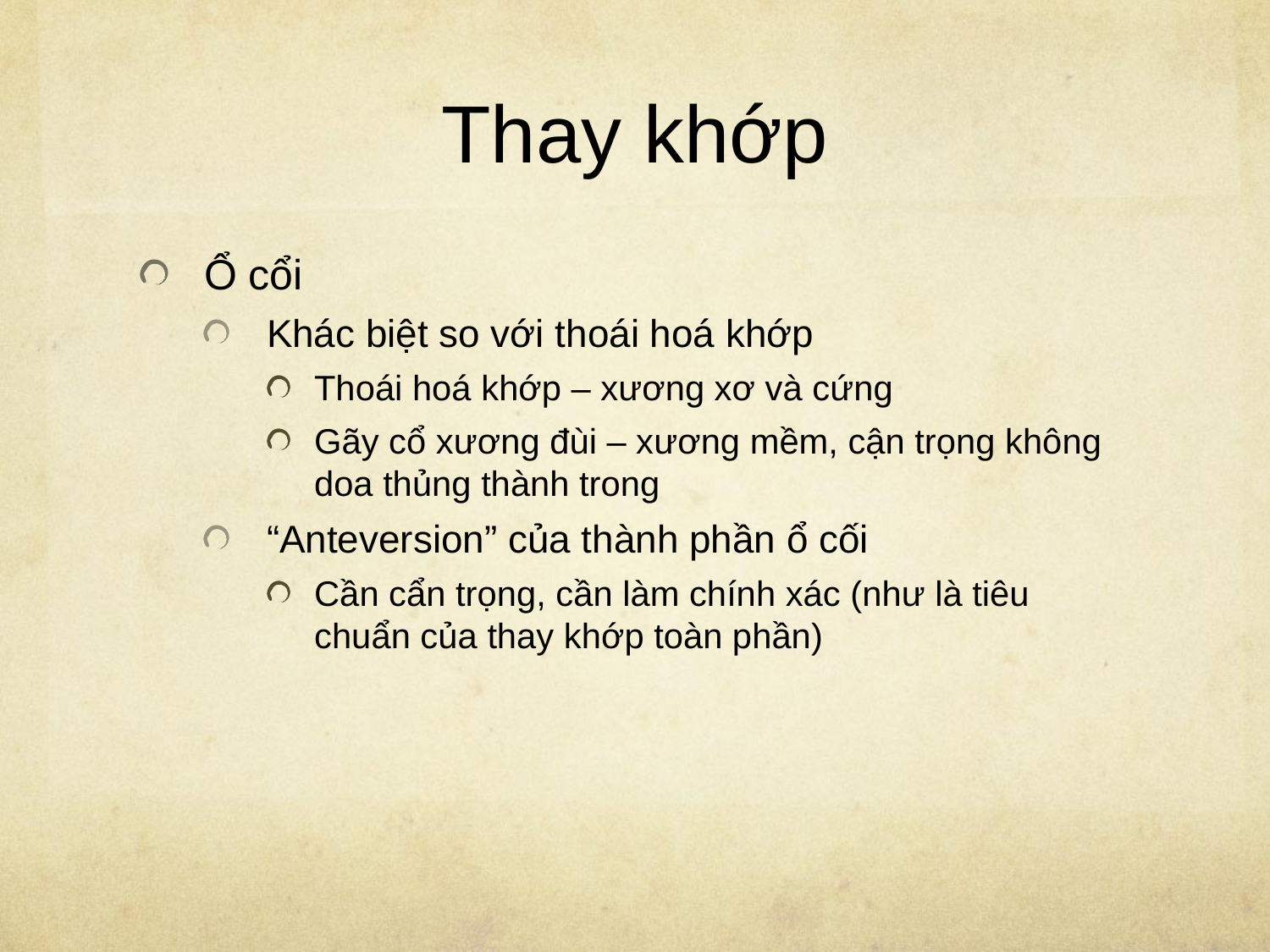

# Thay khớp
Ổ cổi
Khác biệt so với thoái hoá khớp
Thoái hoá khớp – xương xơ và cứng
Gãy cổ xương đùi – xương mềm, cận trọng không doa thủng thành trong
“Anteversion” của thành phần ổ cối
Cần cẩn trọng, cần làm chính xác (như là tiêu chuẩn của thay khớp toàn phần)